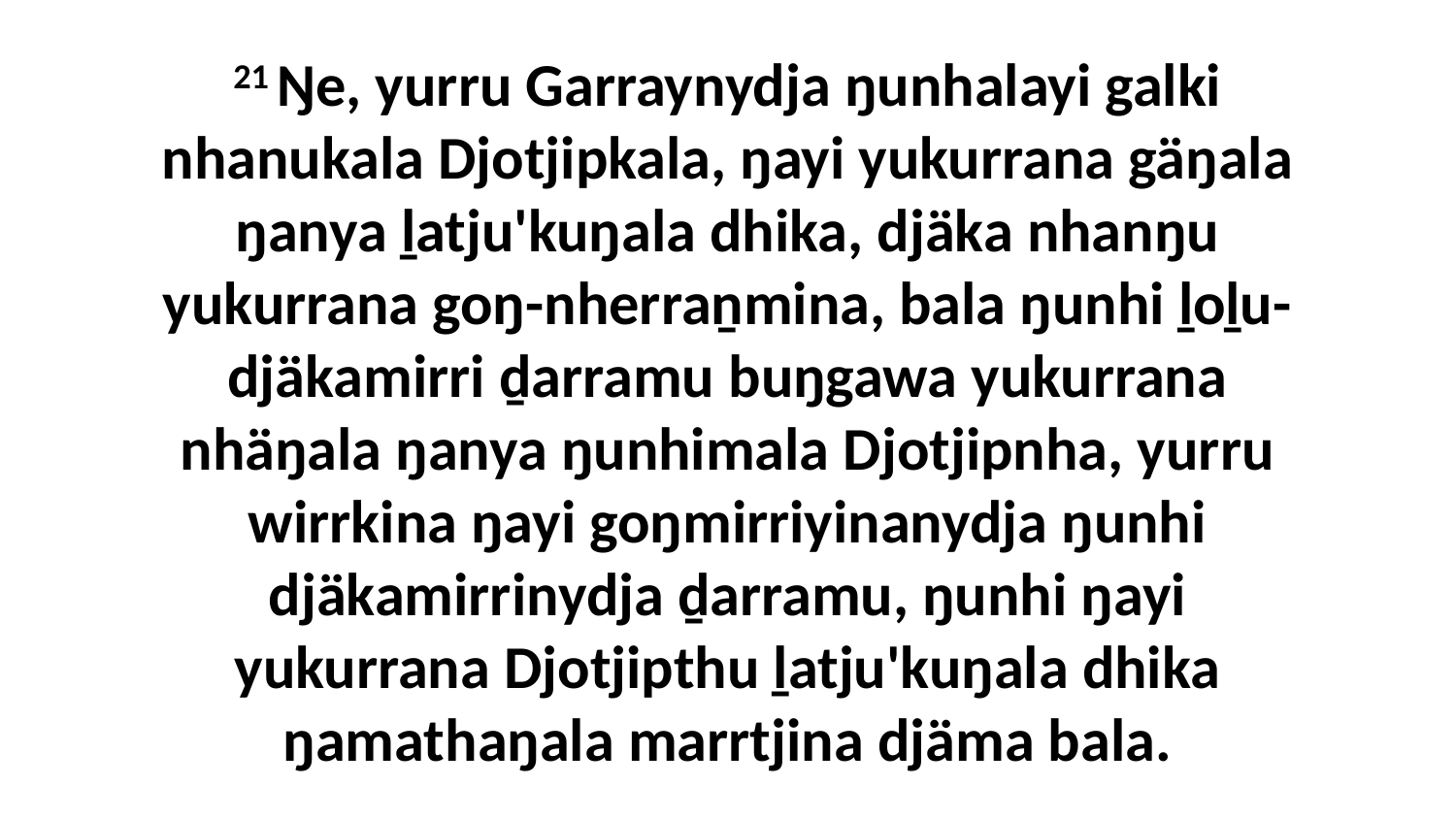

21 Ŋe, yurru Garraynydja ŋunhalayi galki nhanukala Djotjipkala, ŋayi yukurrana gäŋala ŋanya ḻatju'kuŋala dhika, djäka nhanŋu yukurrana goŋ-nherraṉmina, bala ŋunhi ḻoḻu-djäkamirri ḏarramu buŋgawa yukurrana nhäŋala ŋanya ŋunhimala Djotjipnha, yurru wirrkina ŋayi goŋmirriyinanydja ŋunhi djäkamirrinydja ḏarramu, ŋunhi ŋayi yukurrana Djotjipthu ḻatju'kuŋala dhika ŋamathaŋala marrtjina djäma bala.